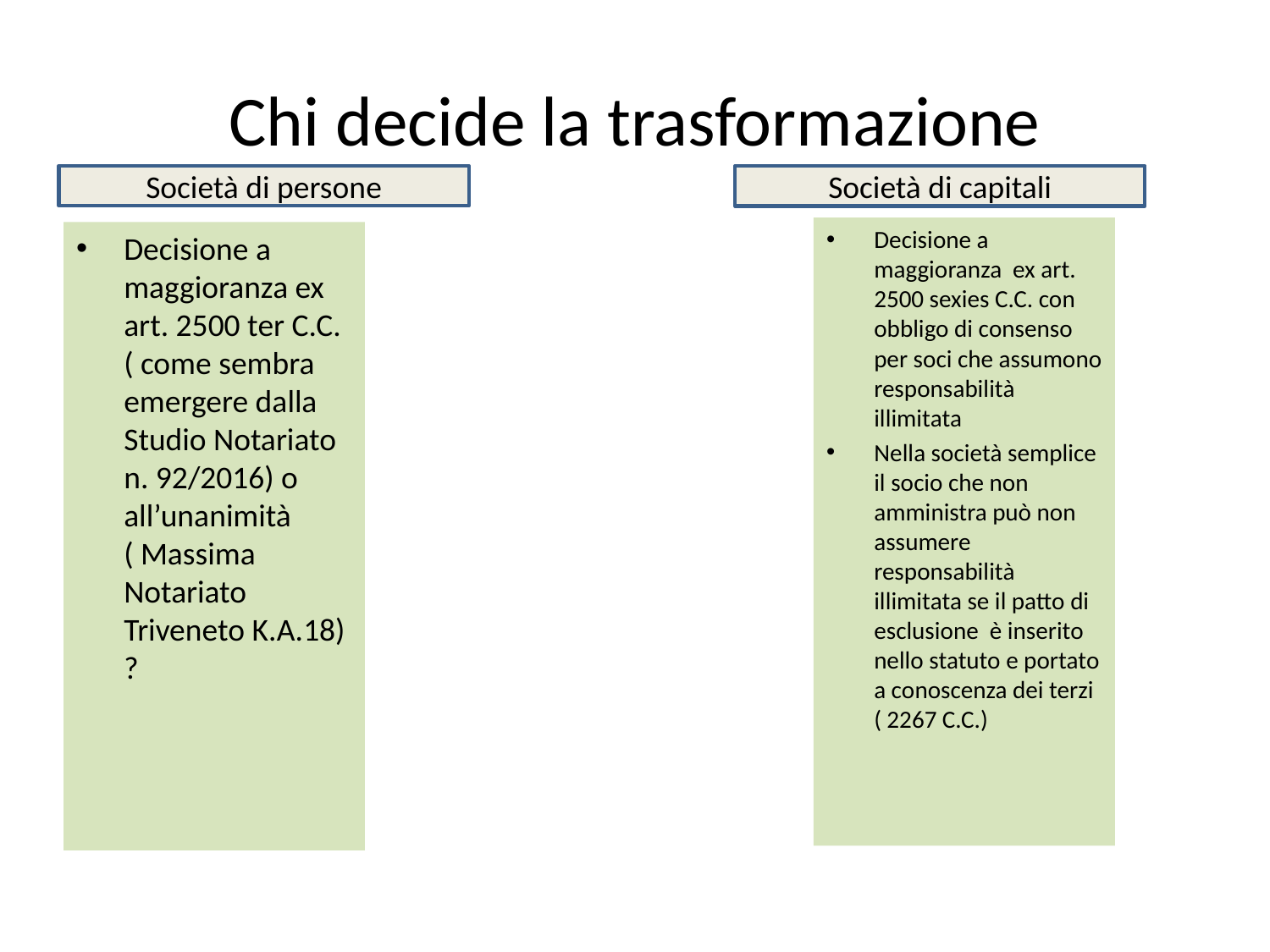

# Chi decide la trasformazione
Società di persone
Società di capitali
Decisione a maggioranza  ex art. 2500 sexies C.C. con obbligo di consenso per soci che assumono responsabilità illimitata
Nella società semplice il socio che non amministra può non assumere responsabilità illimitata se il patto di esclusione  è inserito nello statuto e portato a conoscenza dei terzi ( 2267 C.C.)
Decisione a maggioranza ex art. 2500 ter C.C. ( come sembra emergere dalla Studio Notariato n. 92/2016) o all’unanimità ( Massima Notariato Triveneto K.A.18) ?